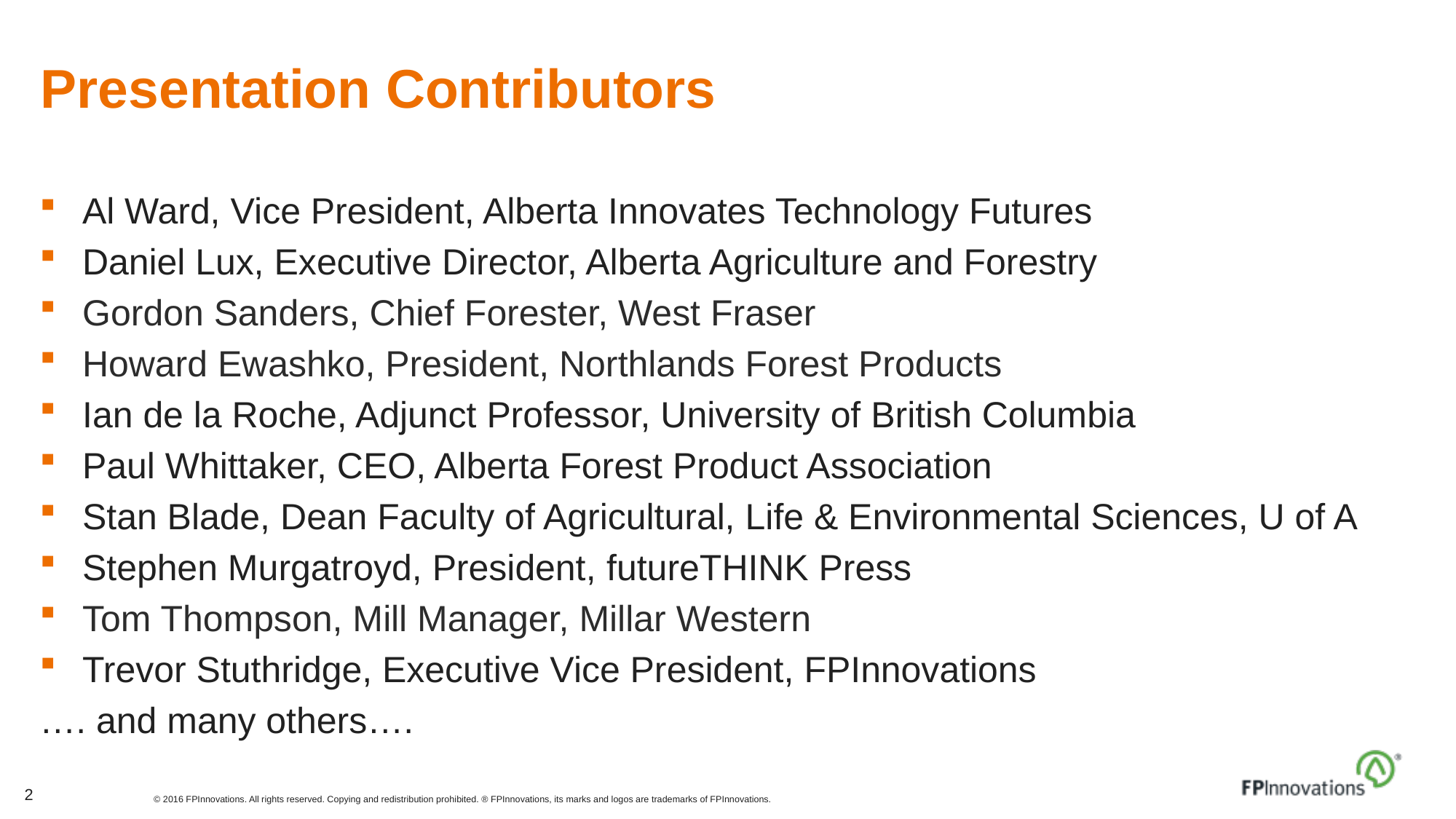

# Presentation Contributors
Al Ward, Vice President, Alberta Innovates Technology Futures
Daniel Lux, Executive Director, Alberta Agriculture and Forestry
Gordon Sanders, Chief Forester, West Fraser
Howard Ewashko, President, Northlands Forest Products
Ian de la Roche, Adjunct Professor, University of British Columbia
Paul Whittaker, CEO, Alberta Forest Product Association
Stan Blade, Dean Faculty of Agricultural, Life & Environmental Sciences, U of A
Stephen Murgatroyd, President, futureTHINK Press
Tom Thompson, Mill Manager, Millar Western
Trevor Stuthridge, Executive Vice President, FPInnovations
…. and many others….

2